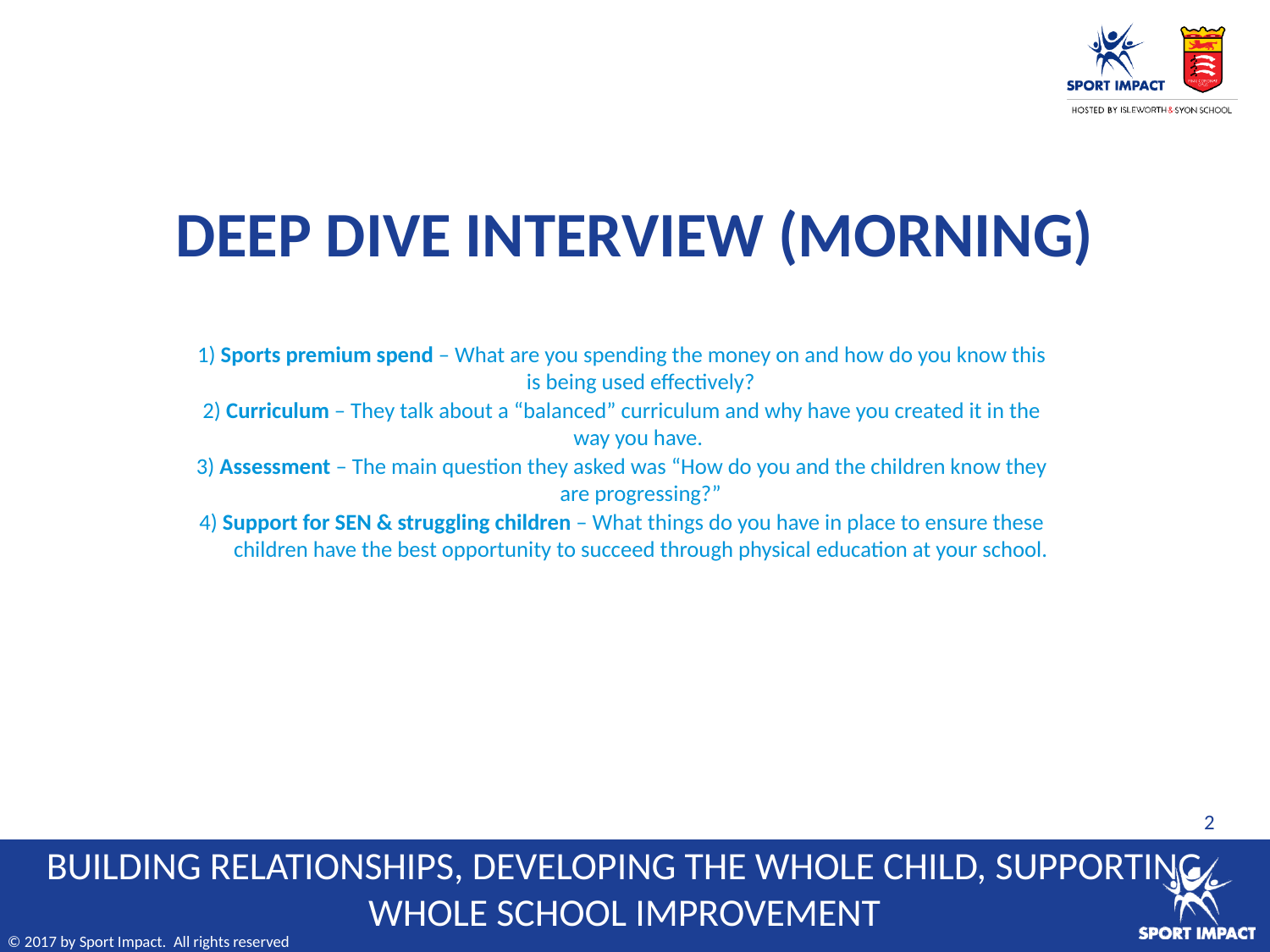

# DEEP DIVE INTERVIEW (MORNING)
1) Sports premium spend – What are you spending the money on and how do you know this is being used effectively?
2) Curriculum – They talk about a “balanced” curriculum and why have you created it in the way you have.
3) Assessment – The main question they asked was “How do you and the children know they are progressing?”
4) Support for SEN & struggling children – What things do you have in place to ensure these children have the best opportunity to succeed through physical education at your school.